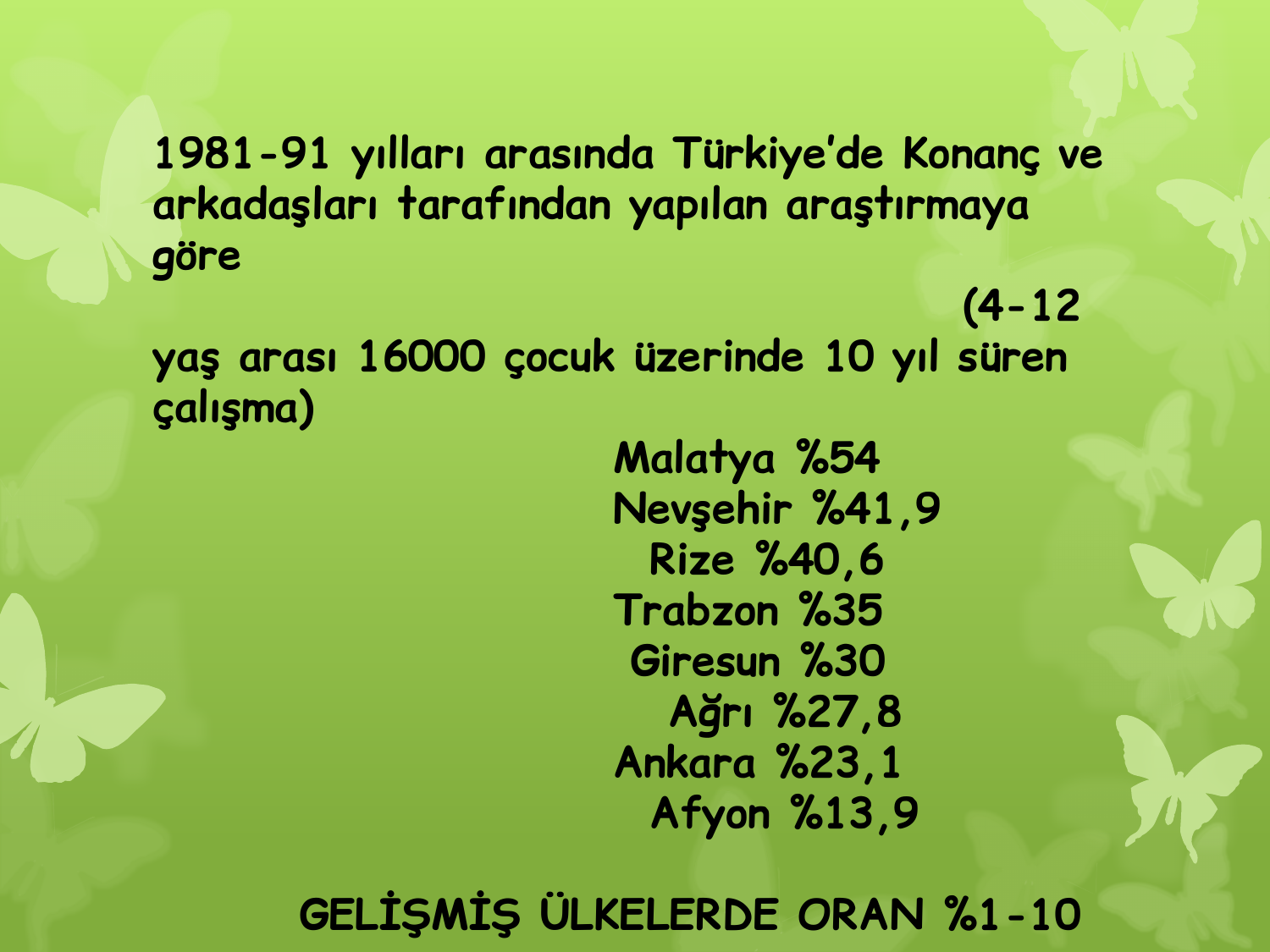

1981-91 yılları arasında Türkiye’de Konanç ve arkadaşları tarafından yapılan araştırmaya göre                                                                                            (4-12 yaş arası 16000 çocuk üzerinde 10 yıl süren çalışma)
                         Malatya %54
                         Nevşehir %41,9
                           Rize %40,6
                         Trabzon %35
                          Giresun %30
                            Ağrı %27,8
                         Ankara %23,1
                           Afyon %13,9
        GELİŞMİŞ ÜLKELERDE ORAN %1-10